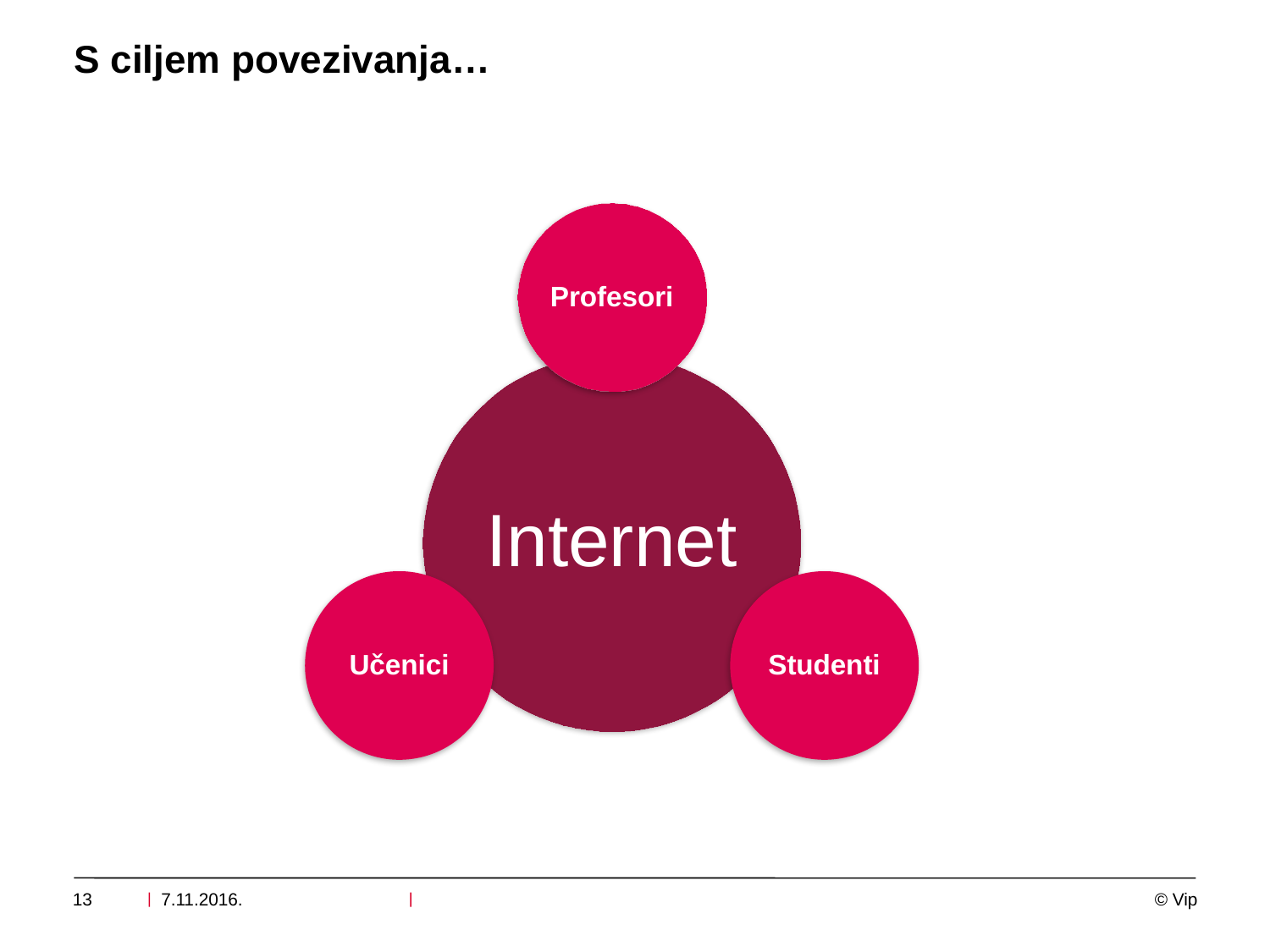

S ciljem povezivanja…
Internet
Profesori
Studenti
Učenici